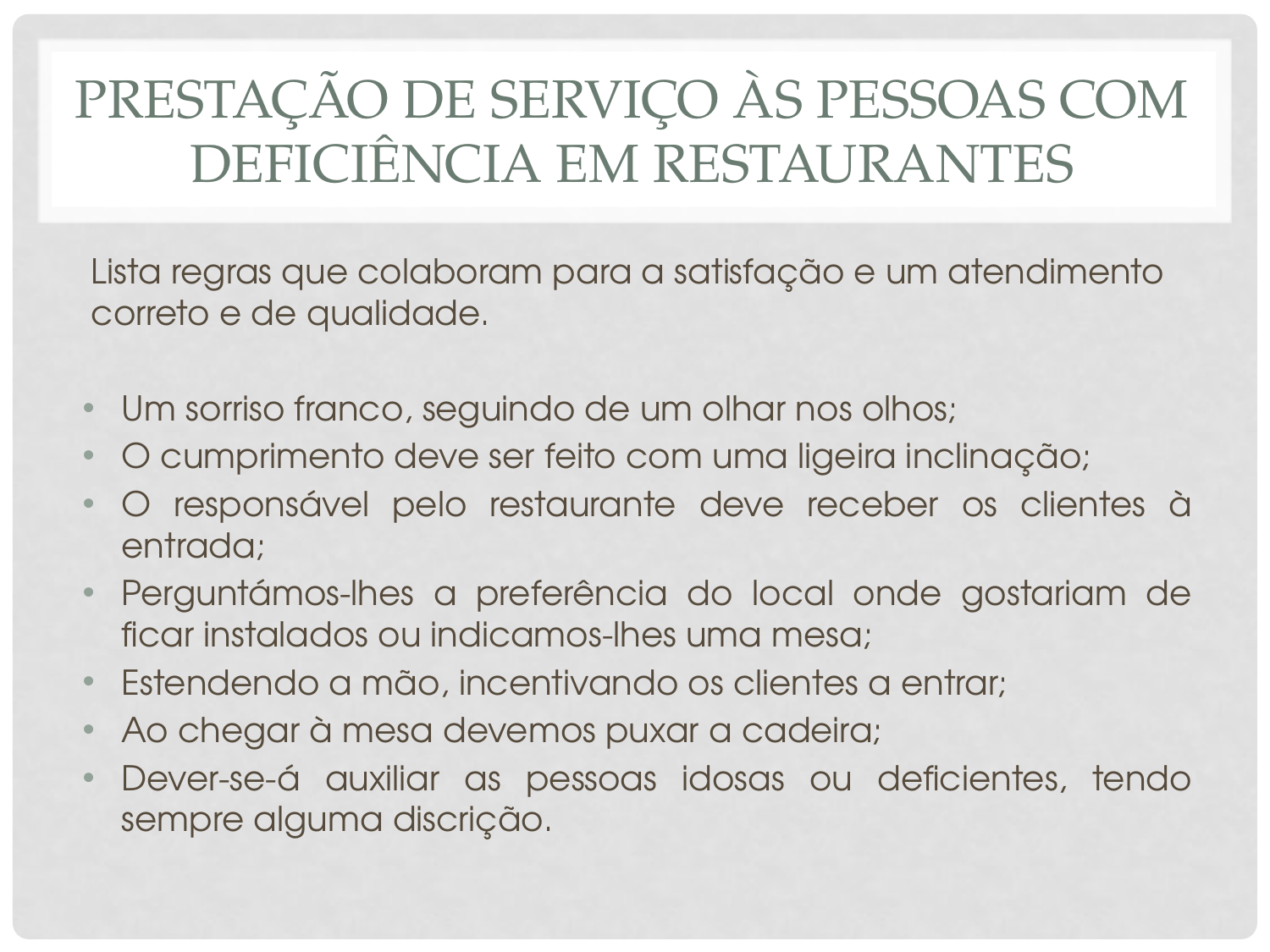

# Prestação de serviço às pessoas com deficiência em restaurantes
Lista regras que colaboram para a satisfação e um atendimento correto e de qualidade.

Um sorriso franco, seguindo de um olhar nos olhos;
O cumprimento deve ser feito com uma ligeira inclinação;
O responsável pelo restaurante deve receber os clientes à entrada;
Perguntámos-lhes a preferência do local onde gostariam de ficar instalados ou indicamos-lhes uma mesa;
Estendendo a mão, incentivando os clientes a entrar;
Ao chegar à mesa devemos puxar a cadeira;
Dever-se-á auxiliar as pessoas idosas ou deficientes, tendo sempre alguma discrição.